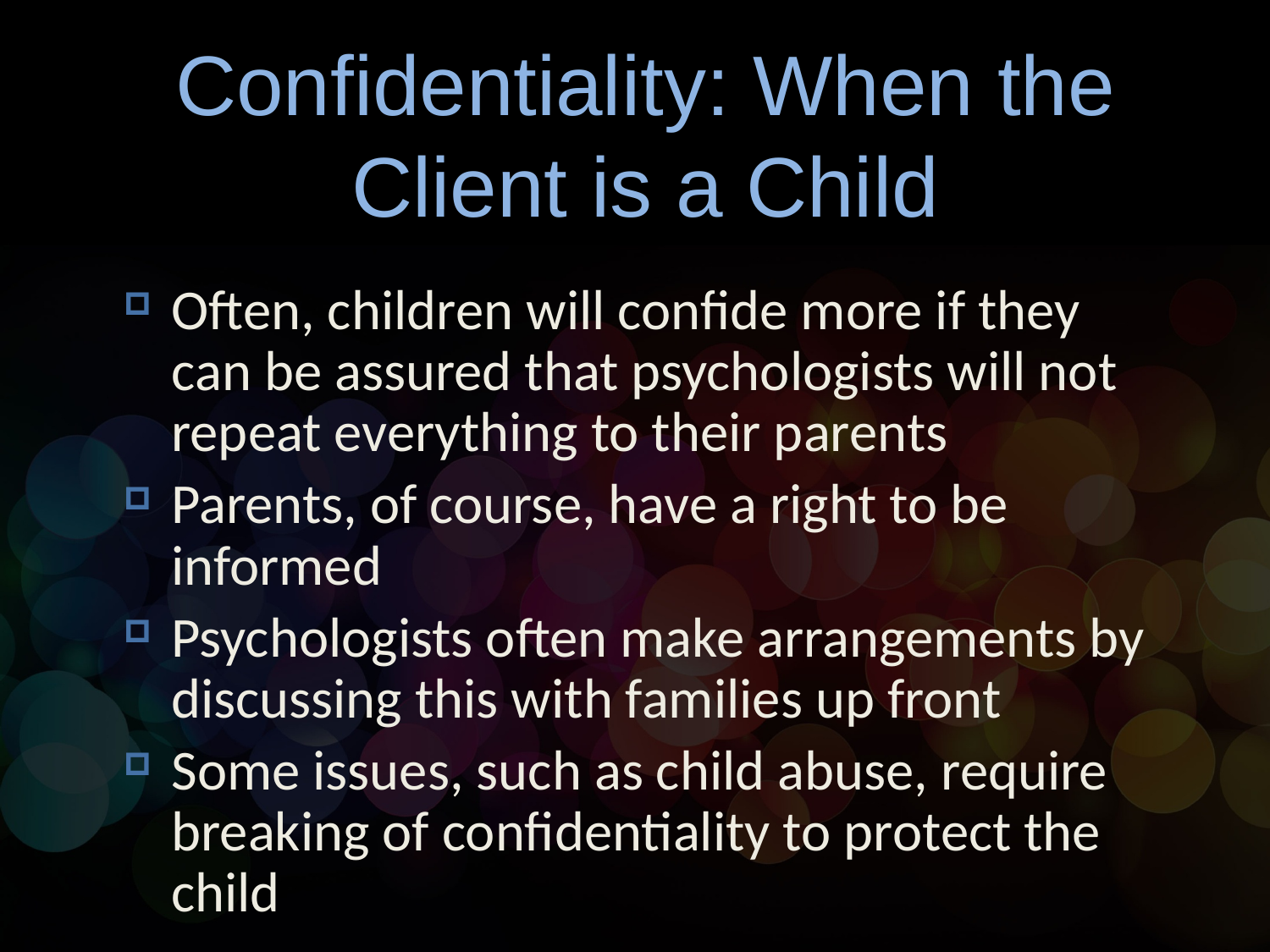

# Confidentiality: When the Client is a Child
Often, children will confide more if they can be assured that psychologists will not repeat everything to their parents
Parents, of course, have a right to be informed
Psychologists often make arrangements by discussing this with families up front
Some issues, such as child abuse, require breaking of confidentiality to protect the child